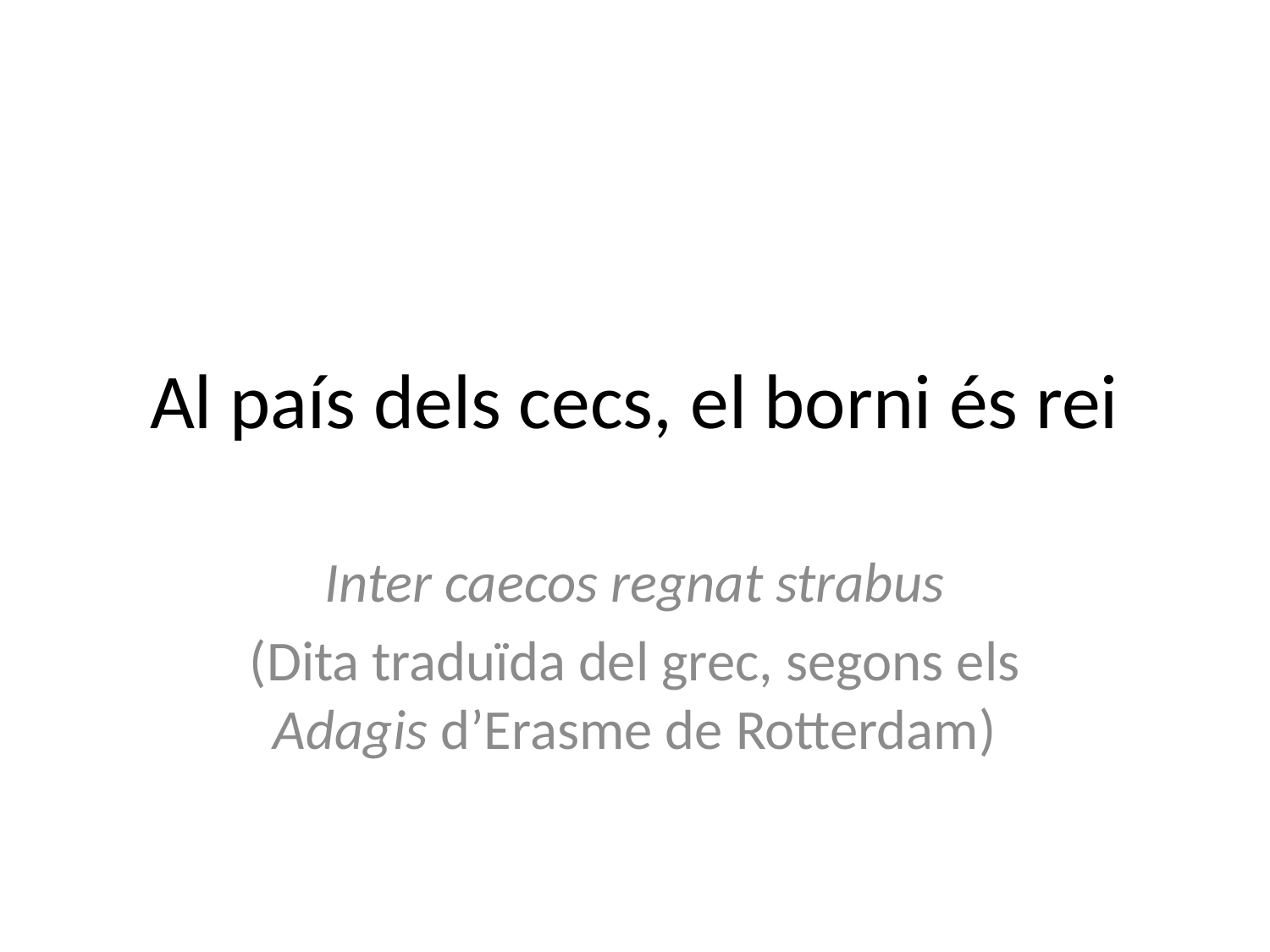

# Al país dels cecs, el borni és rei
Inter caecos regnat strabus
(Dita traduïda del grec, segons els Adagis d’Erasme de Rotterdam)